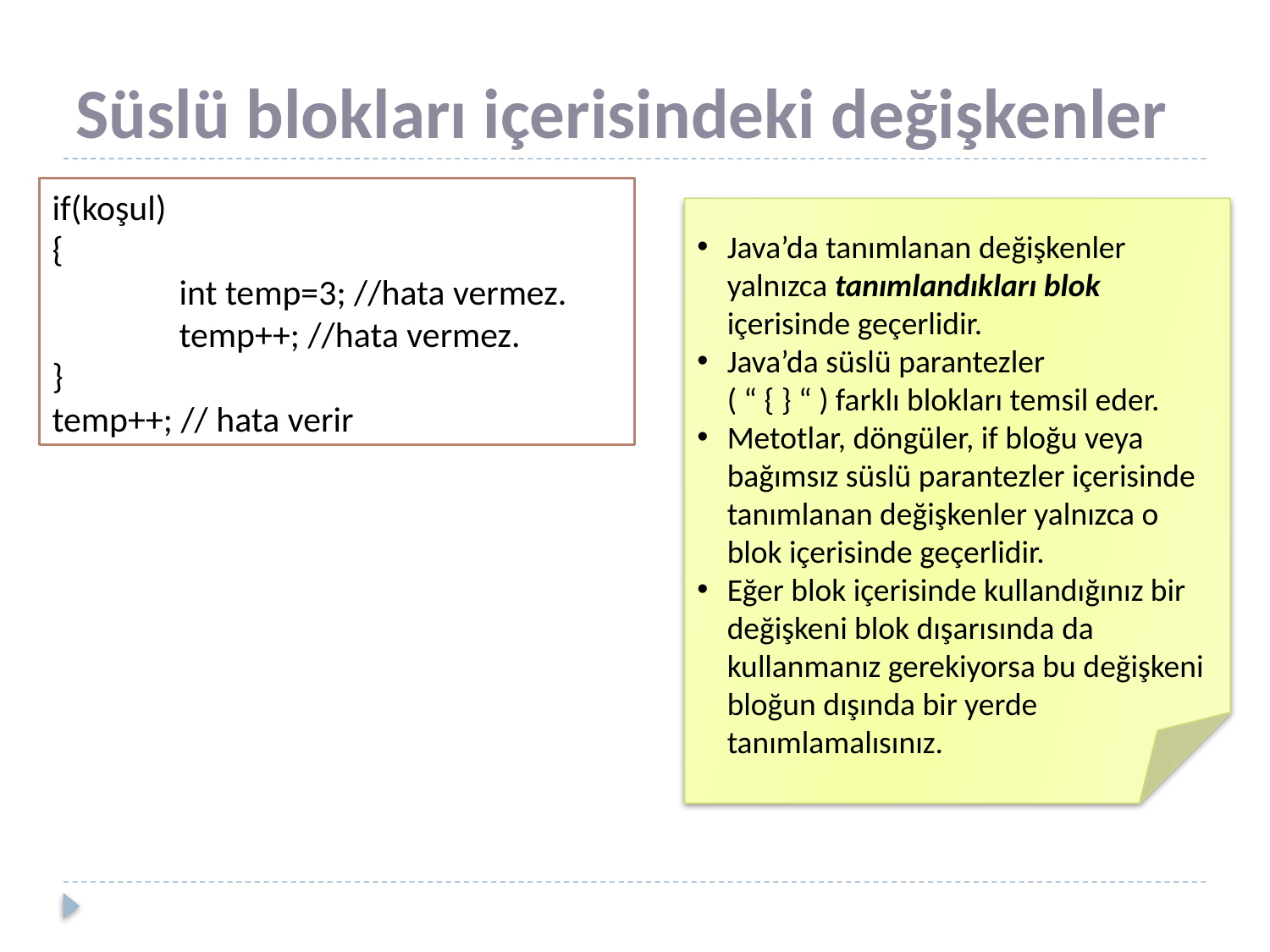

# Süslü blokları içerisindeki değişkenler
if(koşul)
{
	int temp=3; //hata vermez.
	temp++; //hata vermez.
}
temp++; // hata verir

Java’da tanımlanan değişkenler yalnızca tanımlandıkları blok içerisinde geçerlidir.
Java’da süslü parantezler
( “ { } “ ) farklı blokları temsil eder.
Metotlar, döngüler, if bloğu veya bağımsız süslü parantezler içerisinde tanımlanan değişkenler yalnızca o blok içerisinde geçerlidir.
Eğer blok içerisinde kullandığınız bir değişkeni blok dışarısında da kullanmanız gerekiyorsa bu değişkeni bloğun dışında bir yerde tanımlamalısınız.